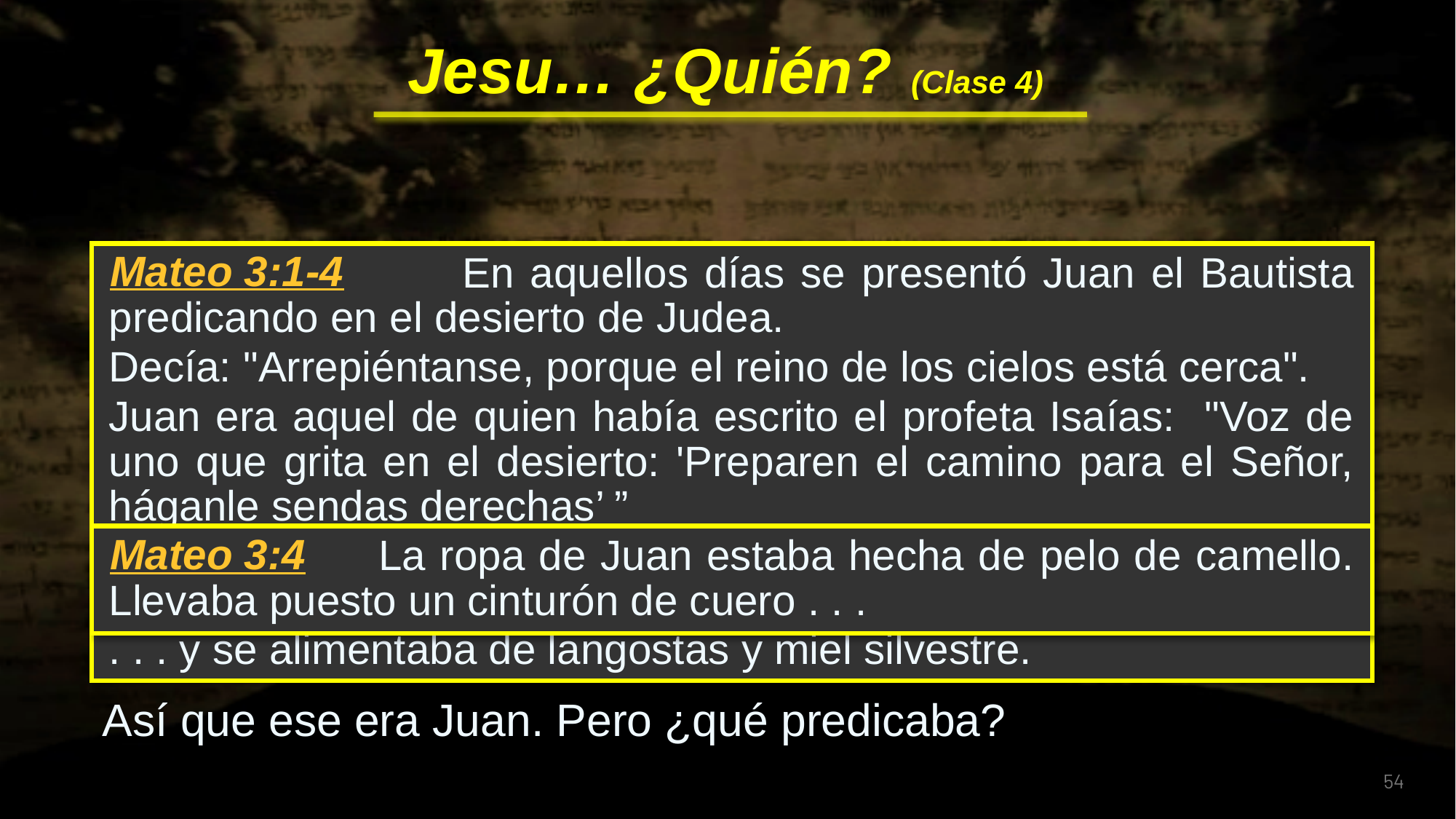

En aquellos días se presentó Juan el Bautista predicando en el desierto de Judea.
Decía: "Arrepiéntanse, porque el reino de los cielos está cerca".
Juan era aquel de quien había escrito el profeta Isaías:  "Voz de uno que grita en el desierto: 'Preparen el camino para el Señor, háganle sendas derechas’ ”
                   La ropa de Juan estaba hecha de pelo de camello. Llevaba puesto un cinturón de cuero . . .
. . . y se alimentaba de langostas y miel silvestre.
Mateo 3:1-4
                   La ropa de Juan estaba hecha de pelo de camello. Llevaba puesto un cinturón de cuero . . .
Mateo 3:4
Así que ese era Juan. Pero ¿qué predicaba?